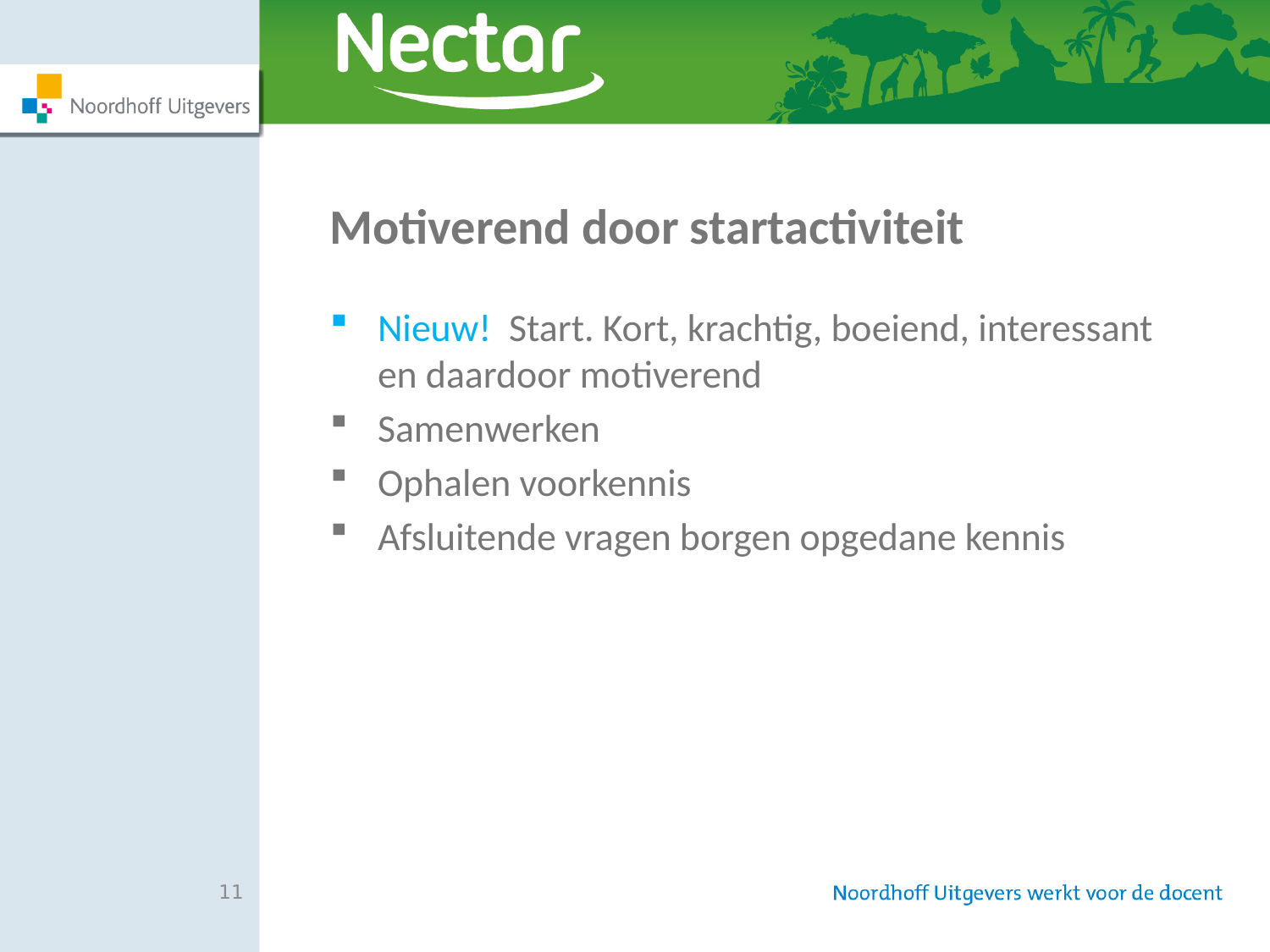

Motiverend door startactiviteit
Nieuw!  Start. Kort, krachtig, boeiend, interessant en daardoor motiverend
Samenwerken
Ophalen voorkennis
Afsluitende vragen borgen opgedane kennis
11